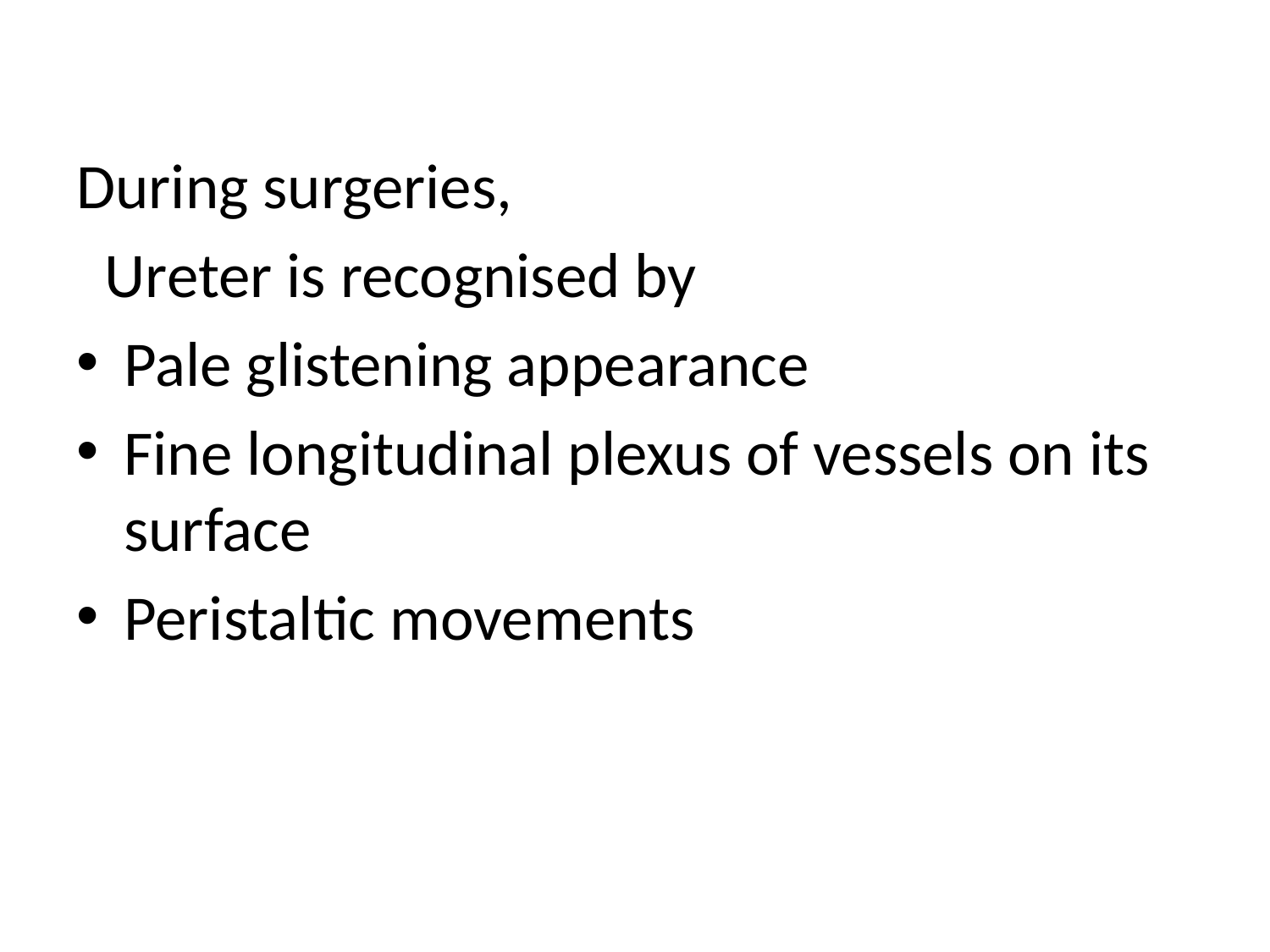

During surgeries,
  Ureter is recognised by
Pale glistening appearance
Fine longitudinal plexus of vessels on its surface
Peristaltic movements